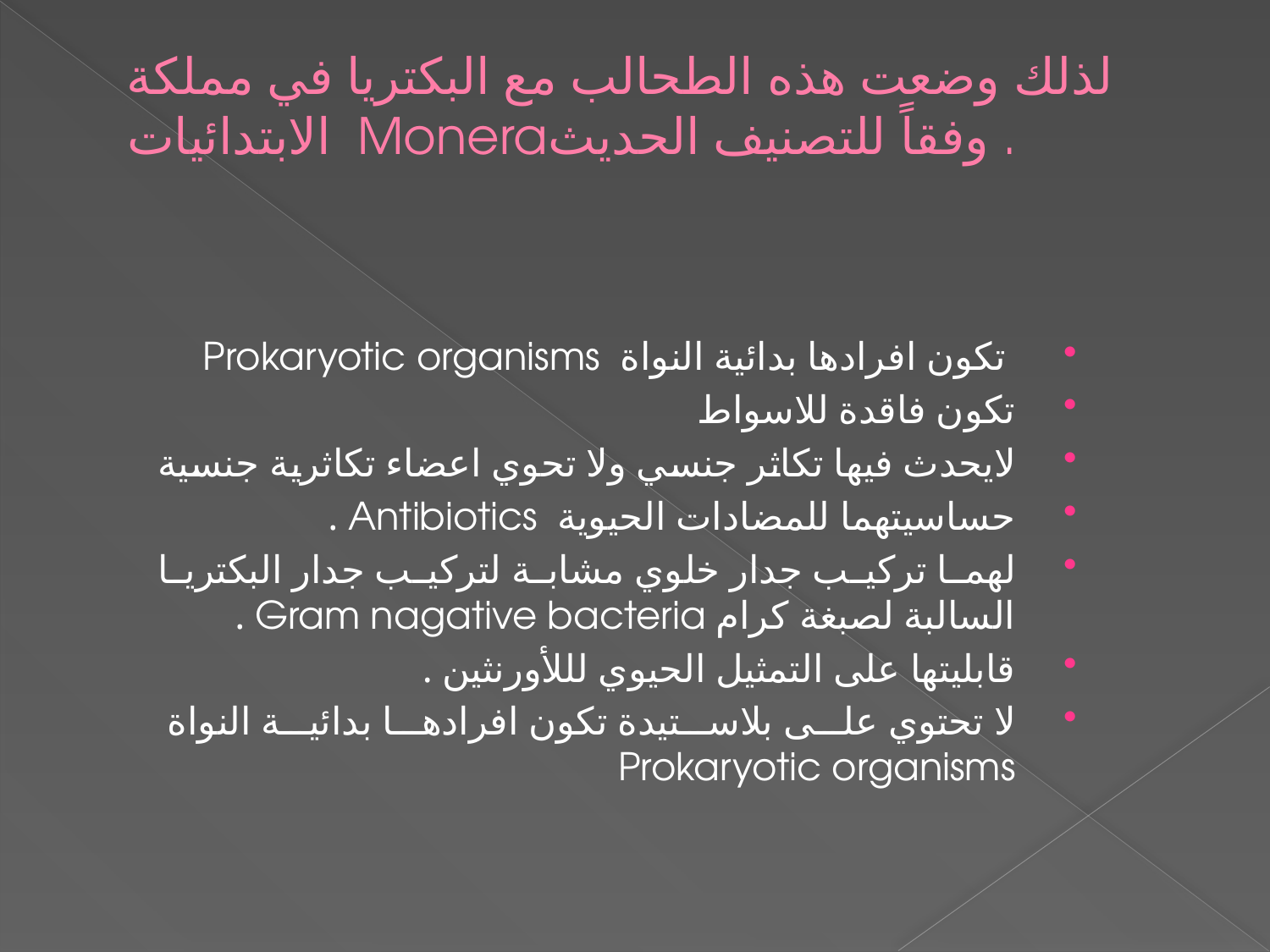

# لذلك وضعت هذه الطحالب مع البكتريا في مملكة الابتدائيات  Moneraوفقاً للتصنيف الحديث .
 تكون افرادها بدائية النواة  Prokaryotic organisms
تكون فاقدة للاسواط
لايحدث فيها تكاثر جنسي ولا تحوي اعضاء تكاثرية جنسية
حساسيتهما للمضادات الحيوية  Antibiotics .
لهما تركيب جدار خلوي مشابة لتركيب جدار البكتريا السالبة لصبغة كرام Gram nagative bacteria .
قابليتها على التمثيل الحيوي لللأورنثين .
لا تحتوي على بلاستيدة تكون افرادها بدائية النواة  Prokaryotic organisms